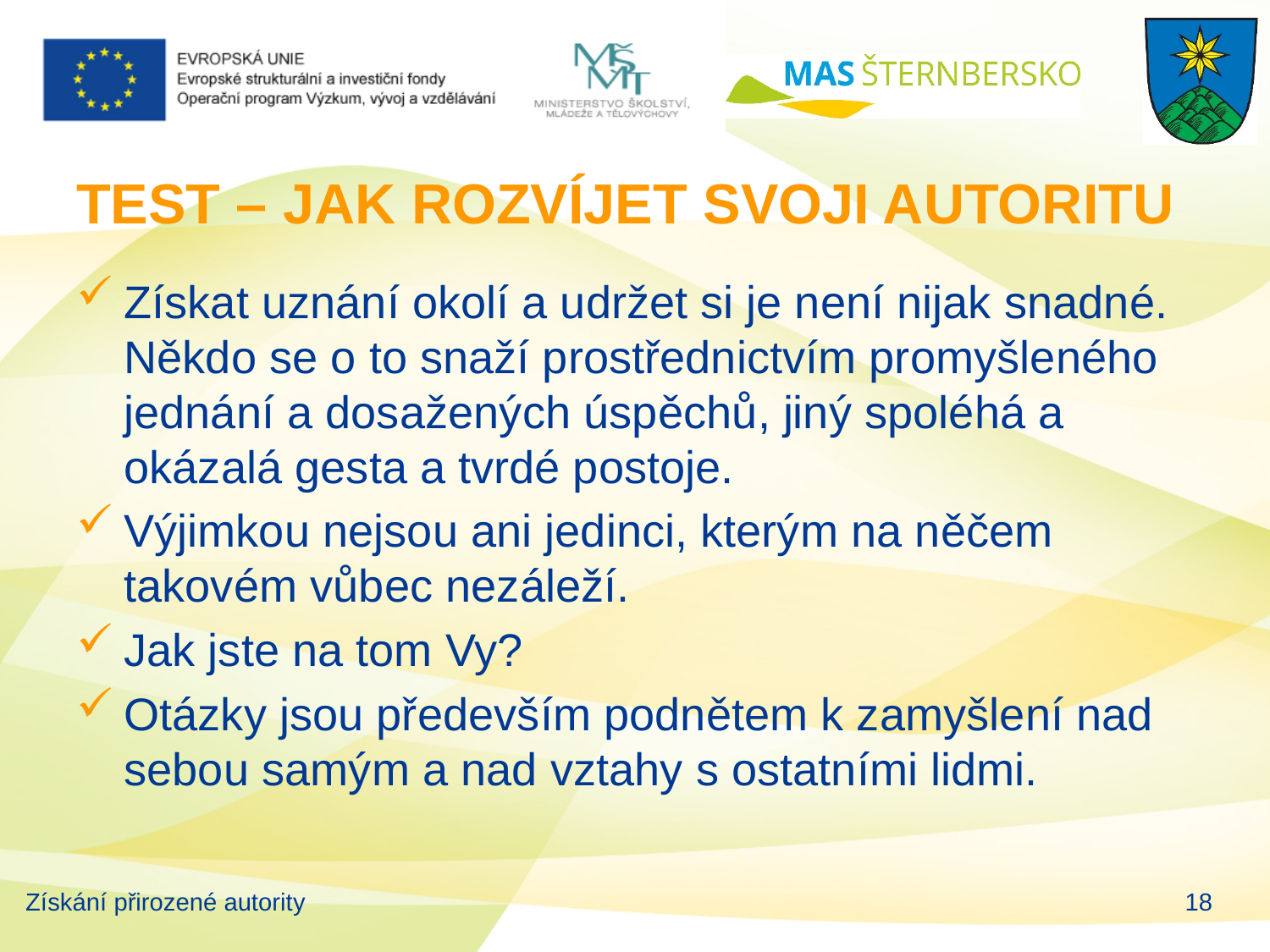

# TEST – JAK ROZVÍJET SVOJI AUTORITU
Získat uznání okolí a udržet si je není nijak snadné. Někdo se o to snaží prostřednictvím promyšleného jednání a dosažených úspěchů, jiný spoléhá a okázalá gesta a tvrdé postoje.
Výjimkou nejsou ani jedinci, kterým na něčem takovém vůbec nezáleží.
Jak jste na tom Vy?
Otázky jsou především podnětem k zamyšlení nad sebou samým a nad vztahy s ostatními lidmi.
Získání přirozené autority
18